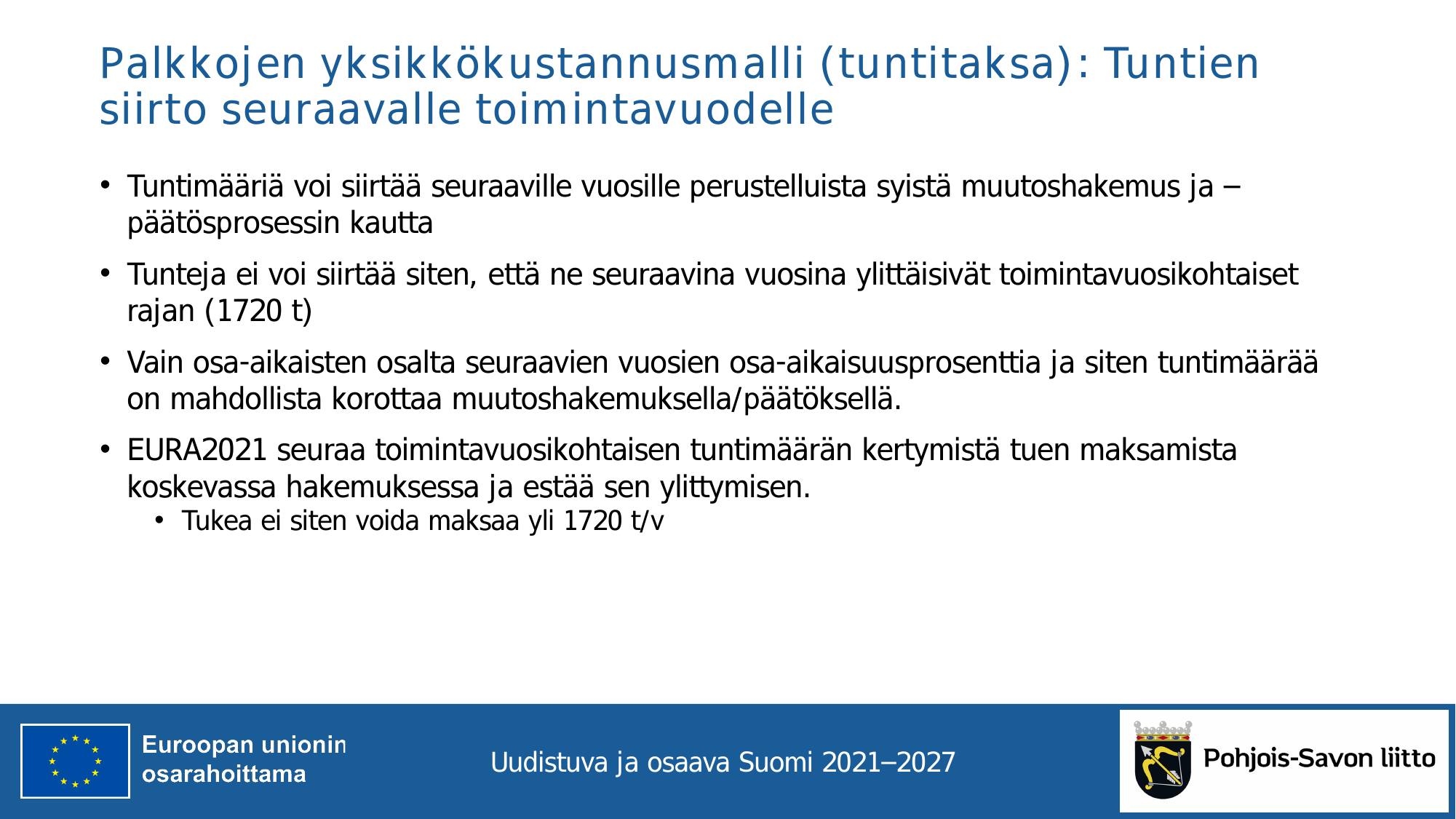

# Palkkojen yksikkökustannusmalli (tuntitaksa): Tuntien siirto seuraavalle toimintavuodelle
Tuntimääriä voi siirtää seuraaville vuosille perustelluista syistä muutoshakemus ja –päätösprosessin kautta
Tunteja ei voi siirtää siten, että ne seuraavina vuosina ylittäisivät toimintavuosikohtaiset rajan (1720 t)
Vain osa-aikaisten osalta seuraavien vuosien osa-aikaisuusprosenttia ja siten tuntimäärää on mahdollista korottaa muutoshakemuksella/päätöksellä.
EURA2021 seuraa toimintavuosikohtaisen tuntimäärän kertymistä tuen maksamista koskevassa hakemuksessa ja estää sen ylittymisen.
Tukea ei siten voida maksaa yli 1720 t/v